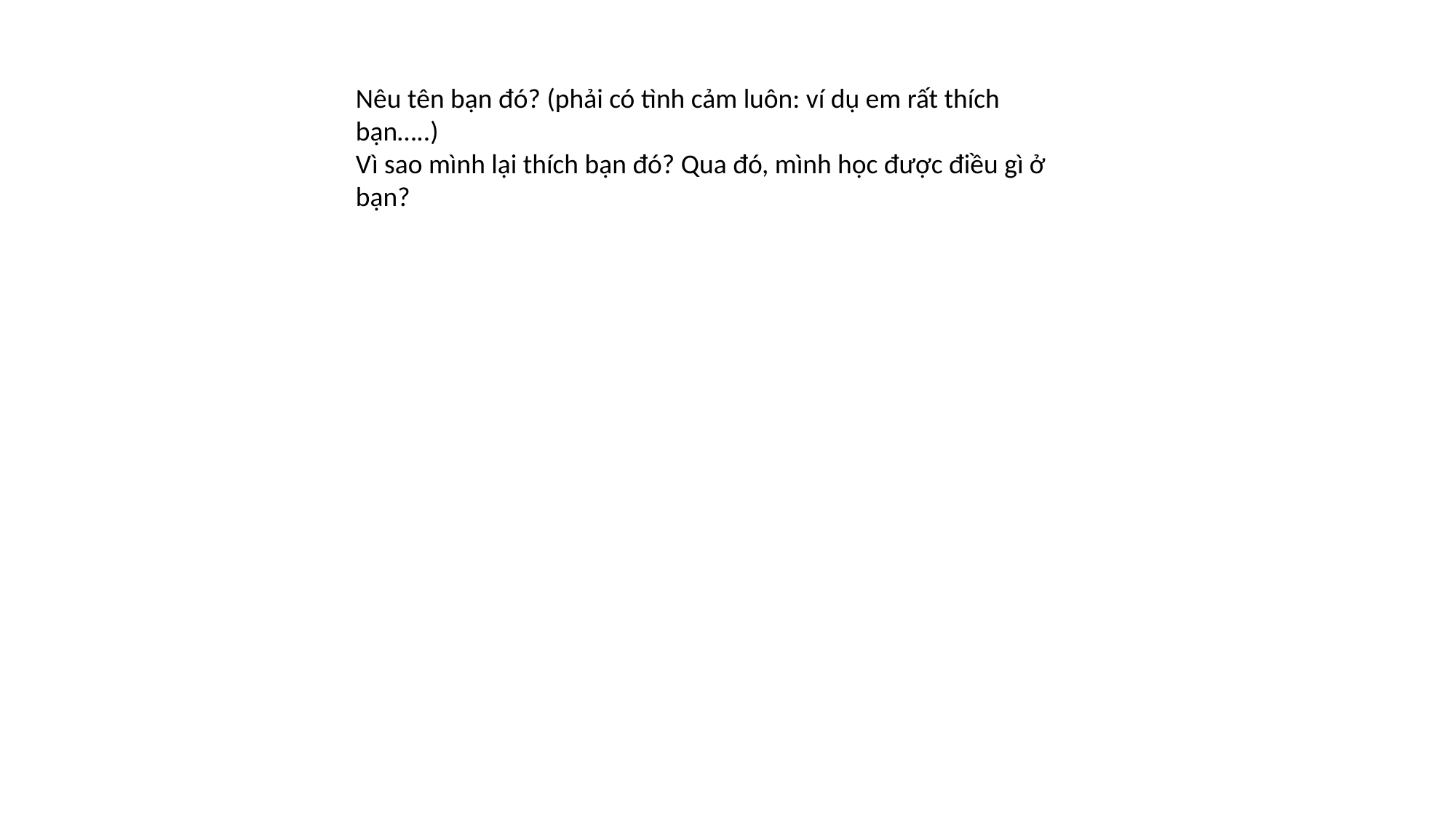

Nêu tên bạn đó? (phải có tình cảm luôn: ví dụ em rất thích bạn…..)
Vì sao mình lại thích bạn đó? Qua đó, mình học được điều gì ở bạn?